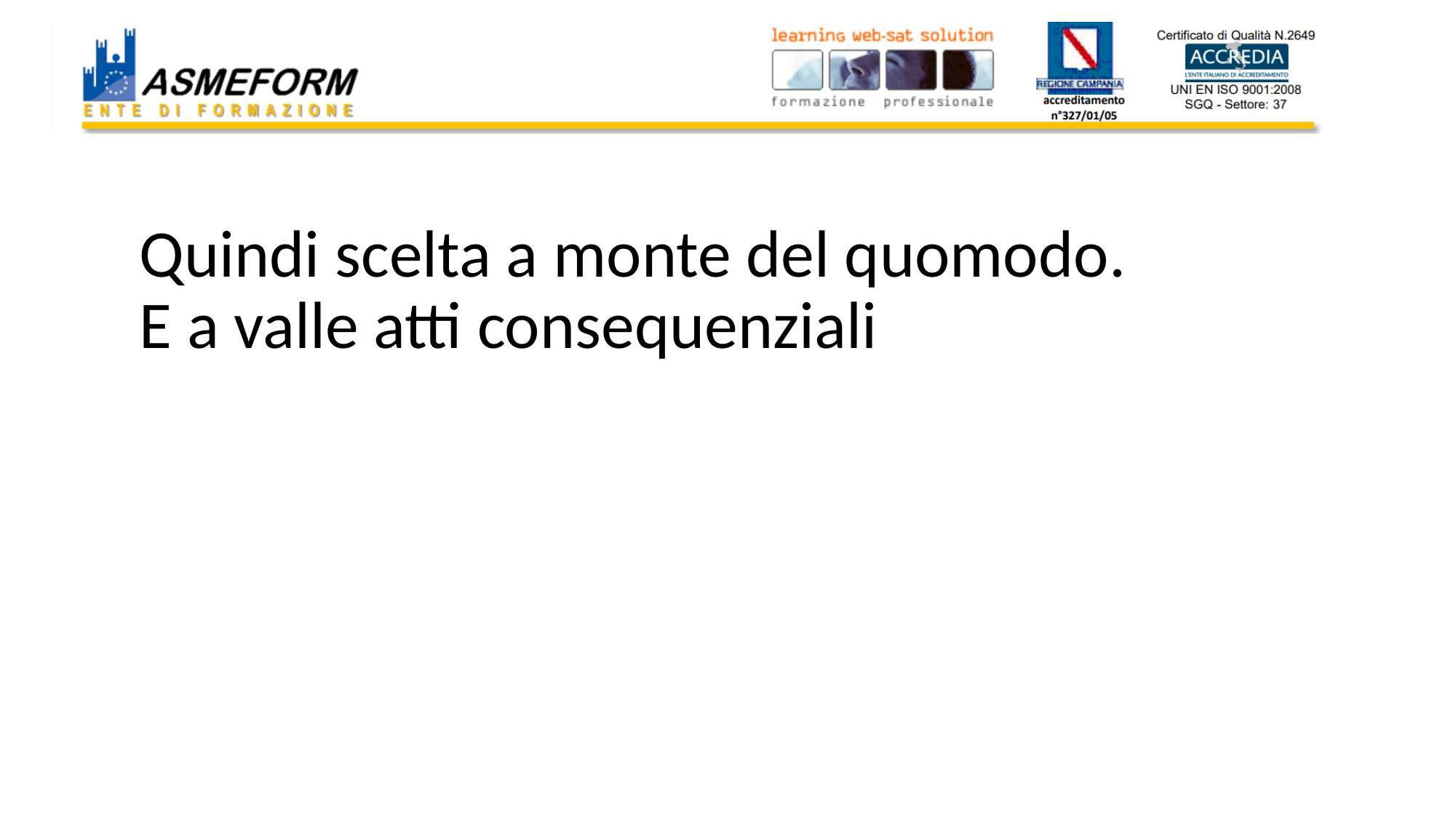

# Quindi scelta a monte del quomodo. E a valle atti consequenziali